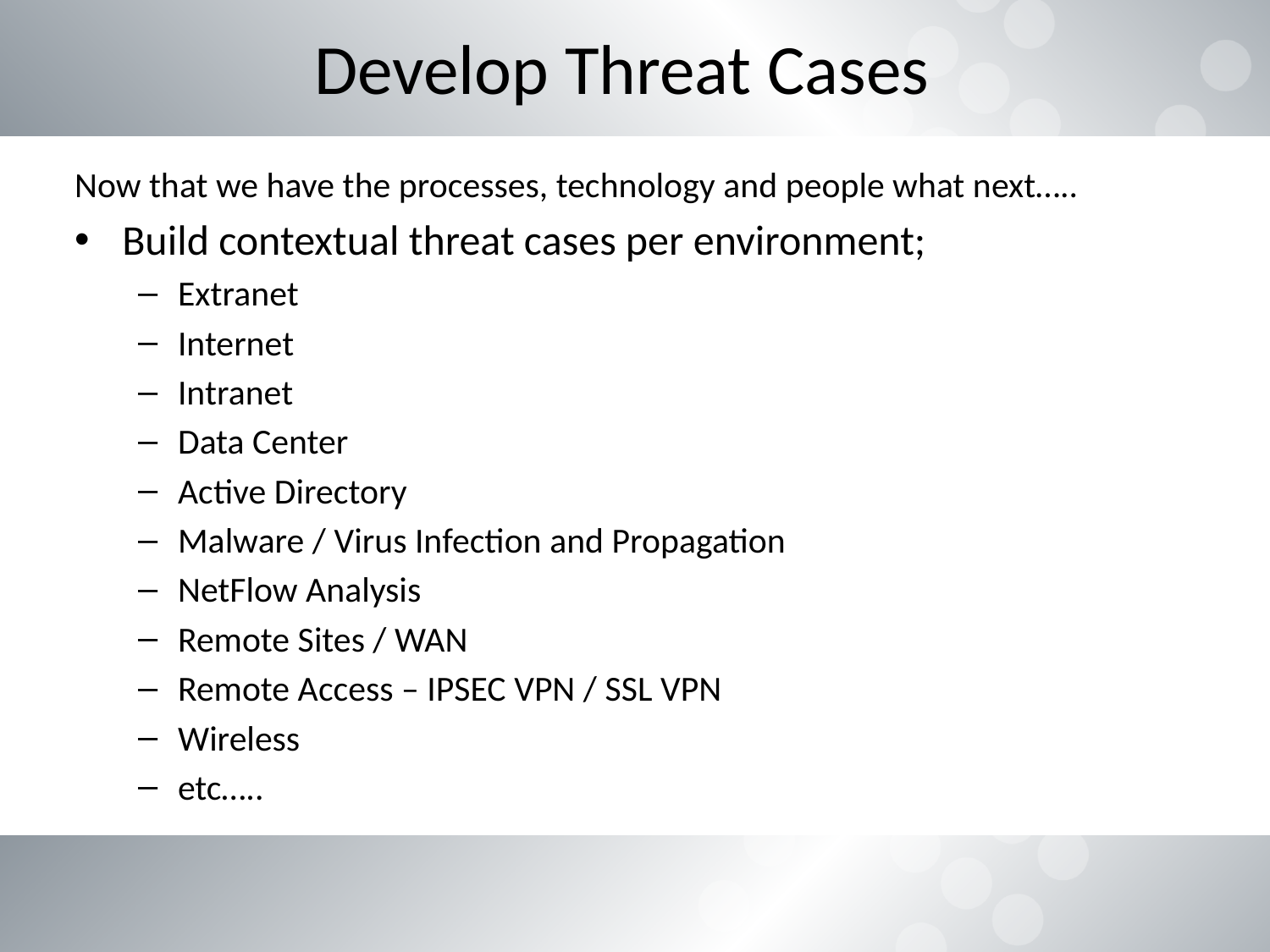

# Develop Threat Cases
Now that we have the processes, technology and people what next…..
Build contextual threat cases per environment;
Extranet
Internet
Intranet
Data Center
Active Directory
Malware / Virus Infection and Propagation
NetFlow Analysis
Remote Sites / WAN
Remote Access – IPSEC VPN / SSL VPN
Wireless
etc…..